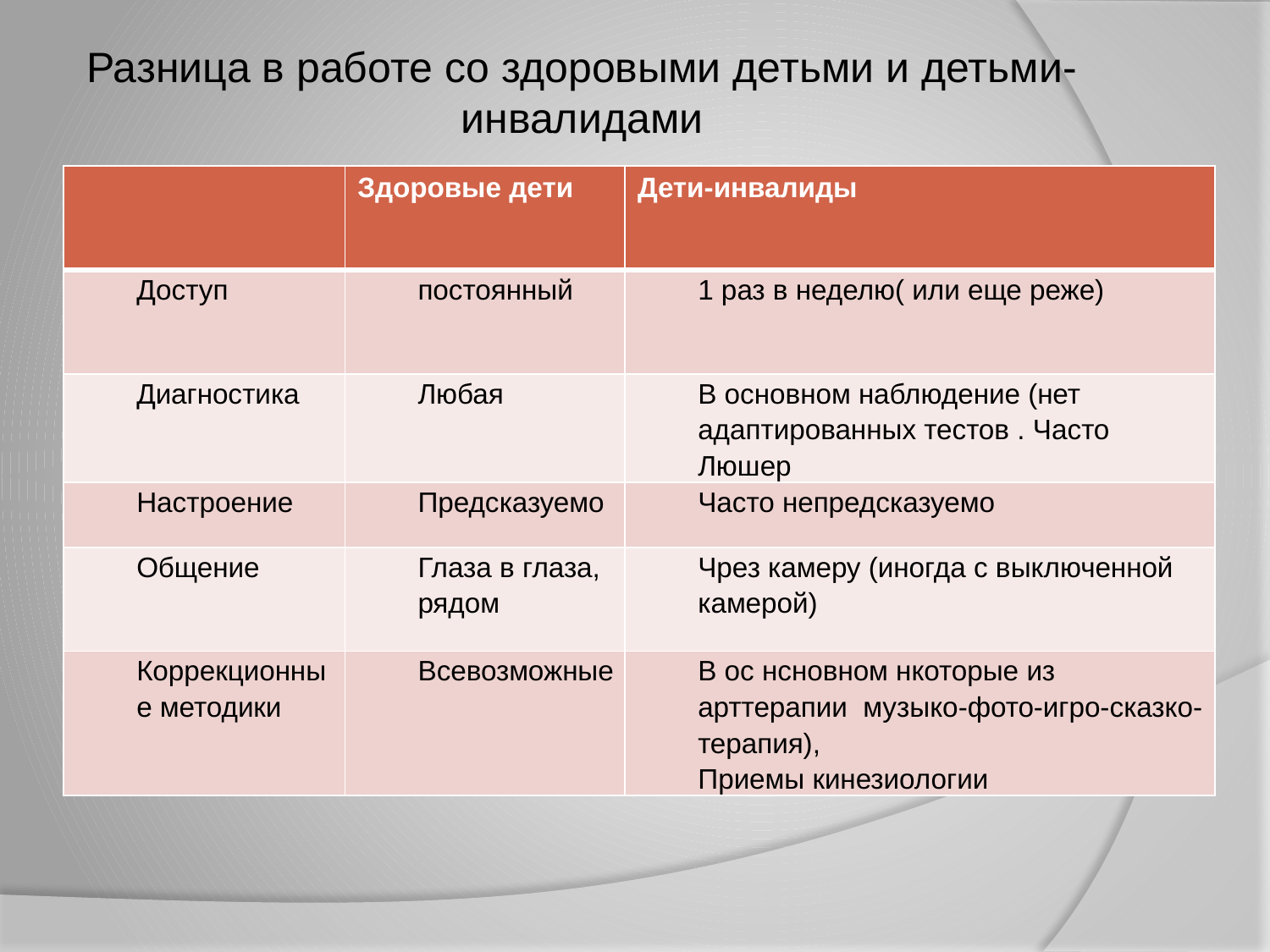

# Разница в работе со здоровыми детьми и детьми-инвалидами
|  | Здоровые дети | Дети-инвалиды |
| --- | --- | --- |
| Доступ | постоянный | 1 раз в неделю( или еще реже) |
| Диагностика | Любая | В основном наблюдение (нет адаптированных тестов . Часто Люшер |
| Настроение | Предсказуемо | Часто непредсказуемо |
| Общение | Глаза в глаза, рядом | Чрез камеру (иногда с выключенной камерой) |
| Коррекционные методики | Всевозможные | В ос нсновном нкоторые из арттерапии музыко-фото-игро-сказко-терапия), Приемы кинезиологии |